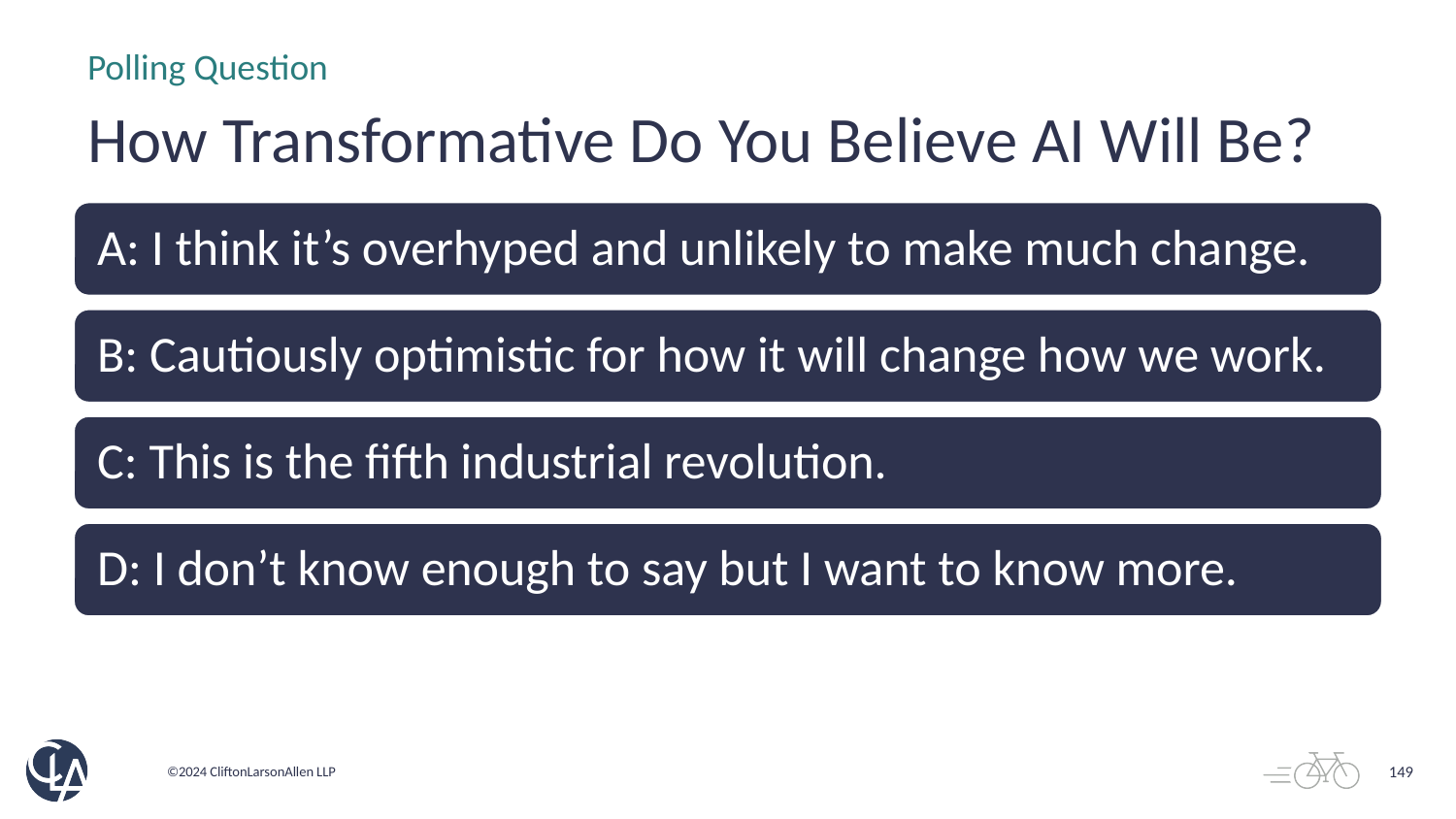

Polling Question
# How Transformative Do You Believe AI Will Be?
A: I think it’s overhyped and unlikely to make much change.
B: Cautiously optimistic for how it will change how we work.
C: This is the fifth industrial revolution.
D: I don’t know enough to say but I want to know more.
149